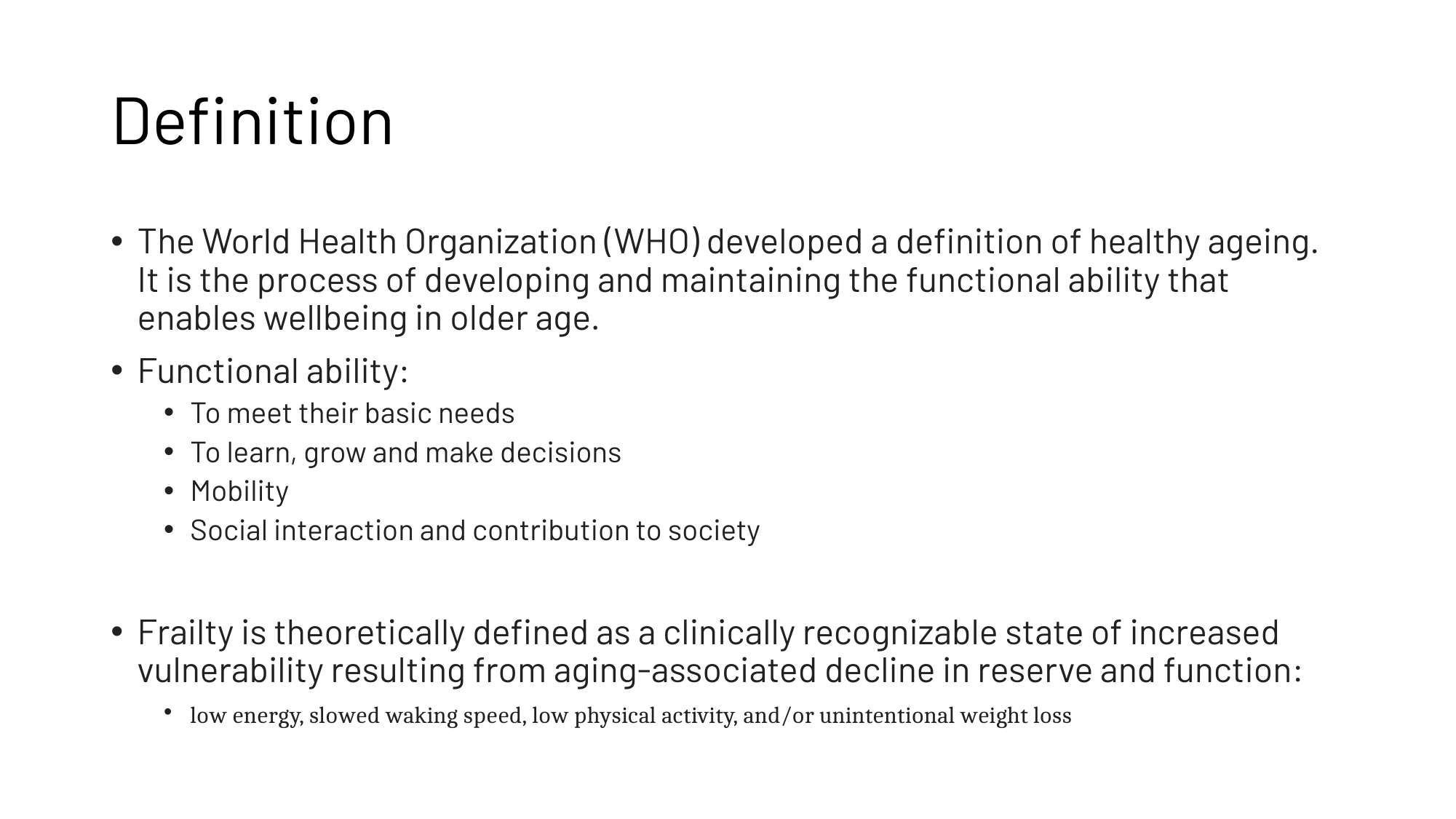

# Definition
The World Health Organization (WHO) developed a definition of healthy ageing. It is the process of developing and maintaining the functional ability that enables wellbeing in older age.
Functional ability:
To meet their basic needs
To learn, grow and make decisions
Mobility
Social interaction and contribution to society

Frailty is theoretically defined as a clinically recognizable state of increased vulnerability resulting from aging-associated decline in reserve and function:
low energy, slowed waking speed, low physical activity, and/or unintentional weight loss